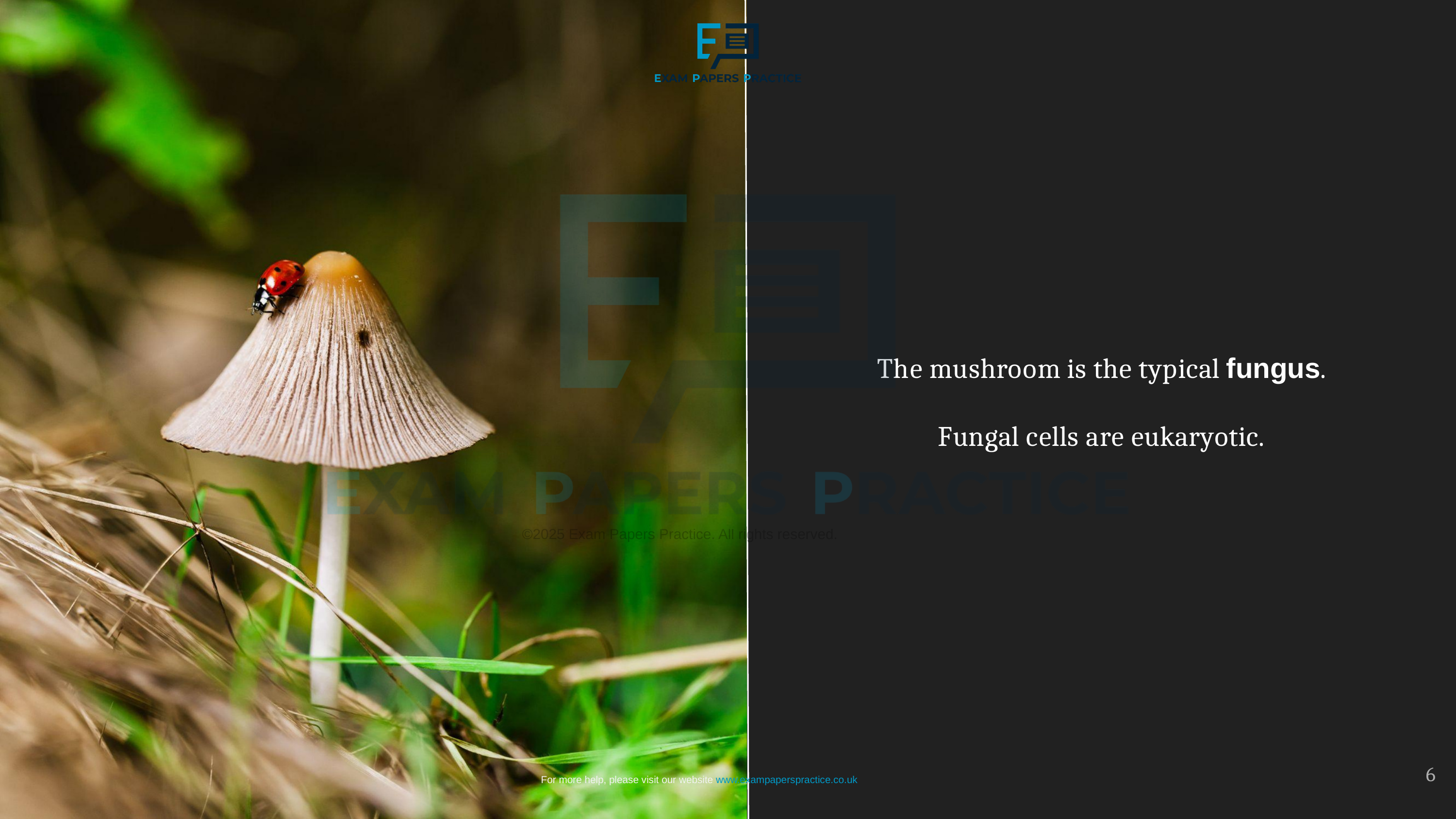

The mushroom is the typical fungus.

Fungal cells are eukaryotic.

©2025 Exam Papers Practice. All rights reserved.

6
For more help, please visit our website www.exampaperspractice.co.uk